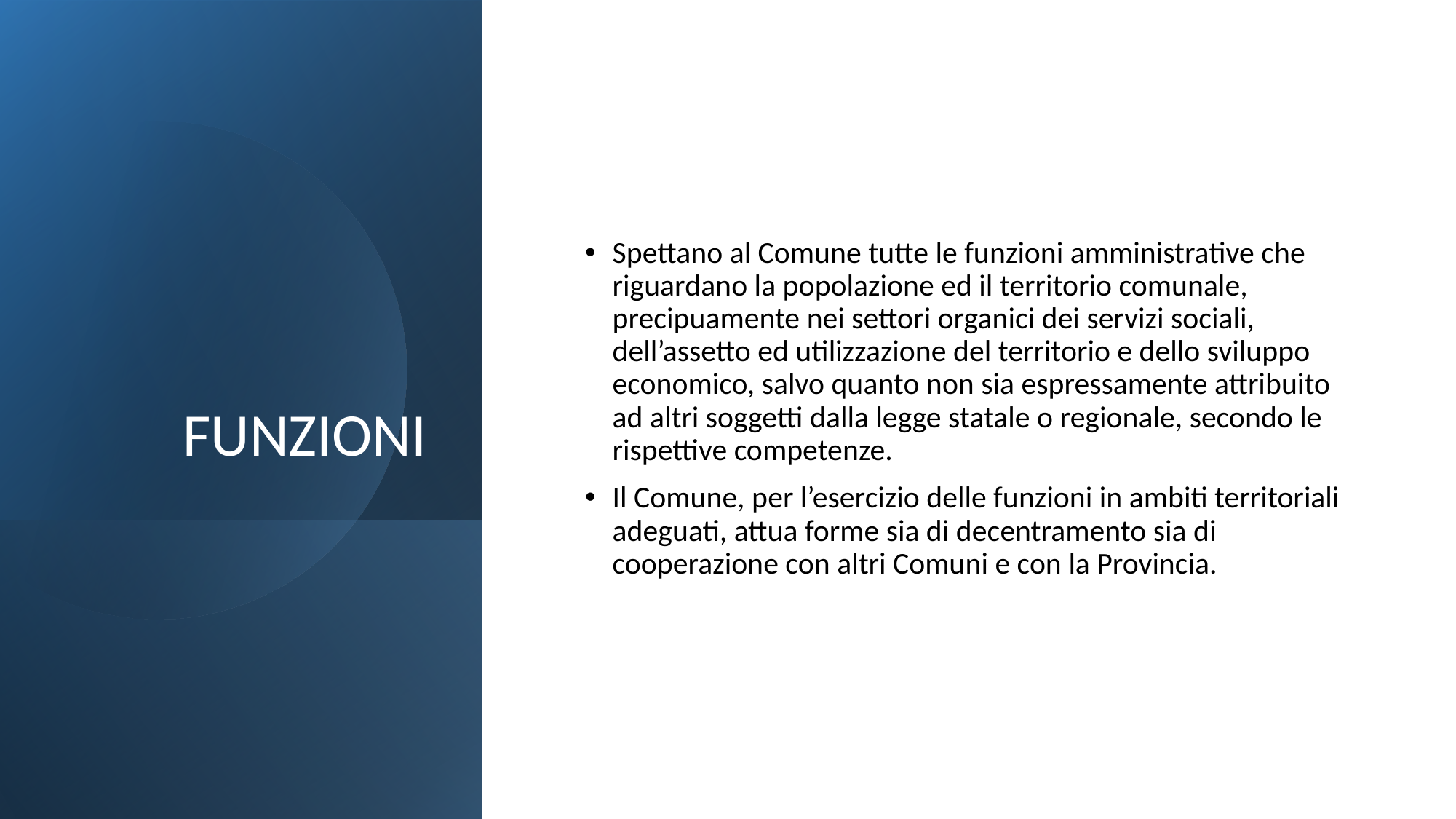

# FUNZIONI
Spettano al Comune tutte le funzioni amministrative che riguardano la popolazione ed il territorio comunale, precipuamente nei settori organici dei servizi sociali, dell’assetto ed utilizzazione del territorio e dello sviluppo economico, salvo quanto non sia espressamente attribuito ad altri soggetti dalla legge statale o regionale, secondo le rispettive competenze.
Il Comune, per l’esercizio delle funzioni in ambiti territoriali adeguati, attua forme sia di decentramento sia di cooperazione con altri Comuni e con la Provincia.